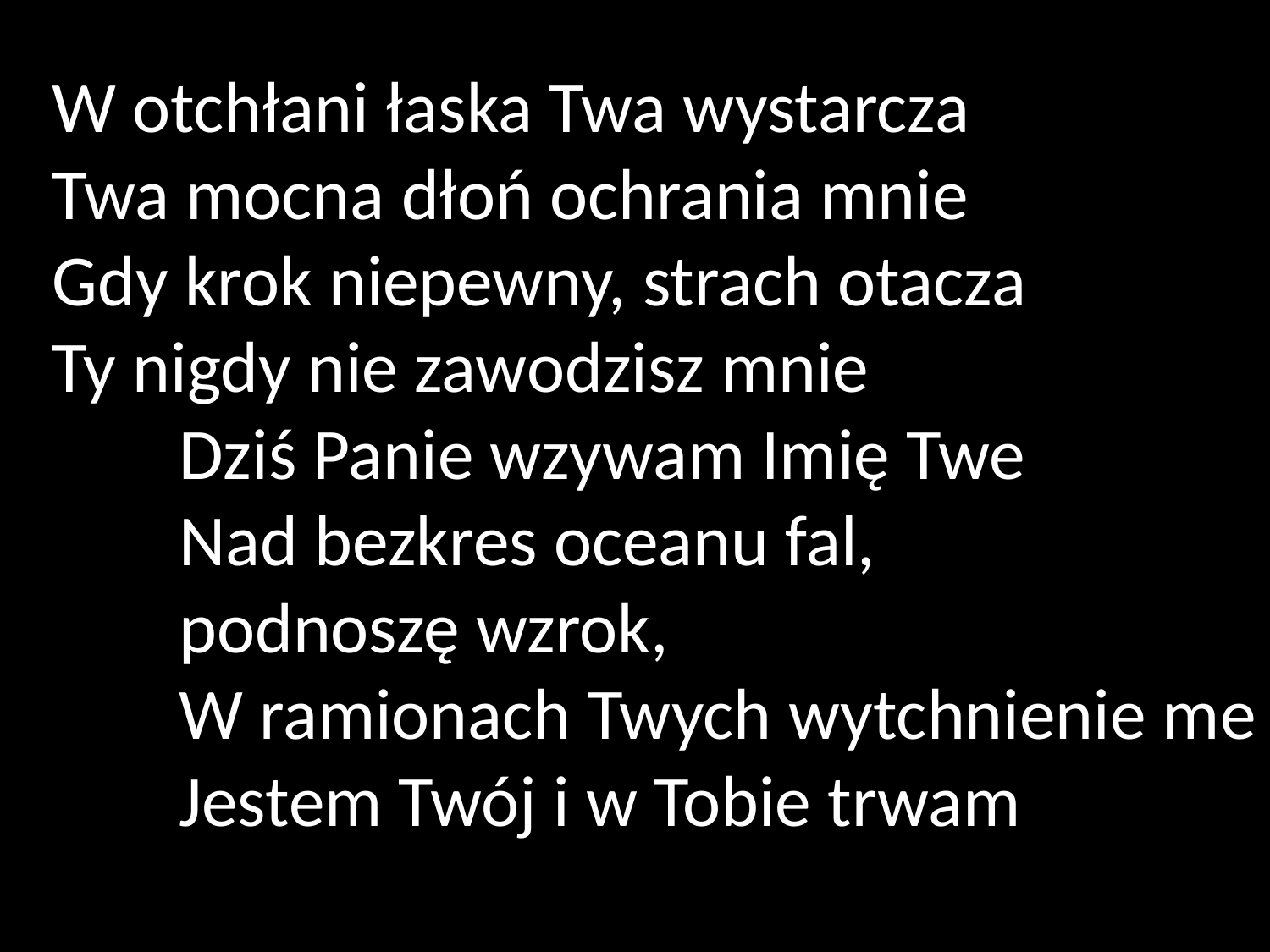

W otchłani łaska Twa wystarcza
Twa mocna dłoń ochrania mnie
Gdy krok niepewny, strach otacza
Ty nigdy nie zawodzisz mnie
	Dziś Panie wzywam Imię Twe
	Nad bezkres oceanu fal,
	podnoszę wzrok,
	W ramionach Twych wytchnienie me
	Jestem Twój i w Tobie trwam